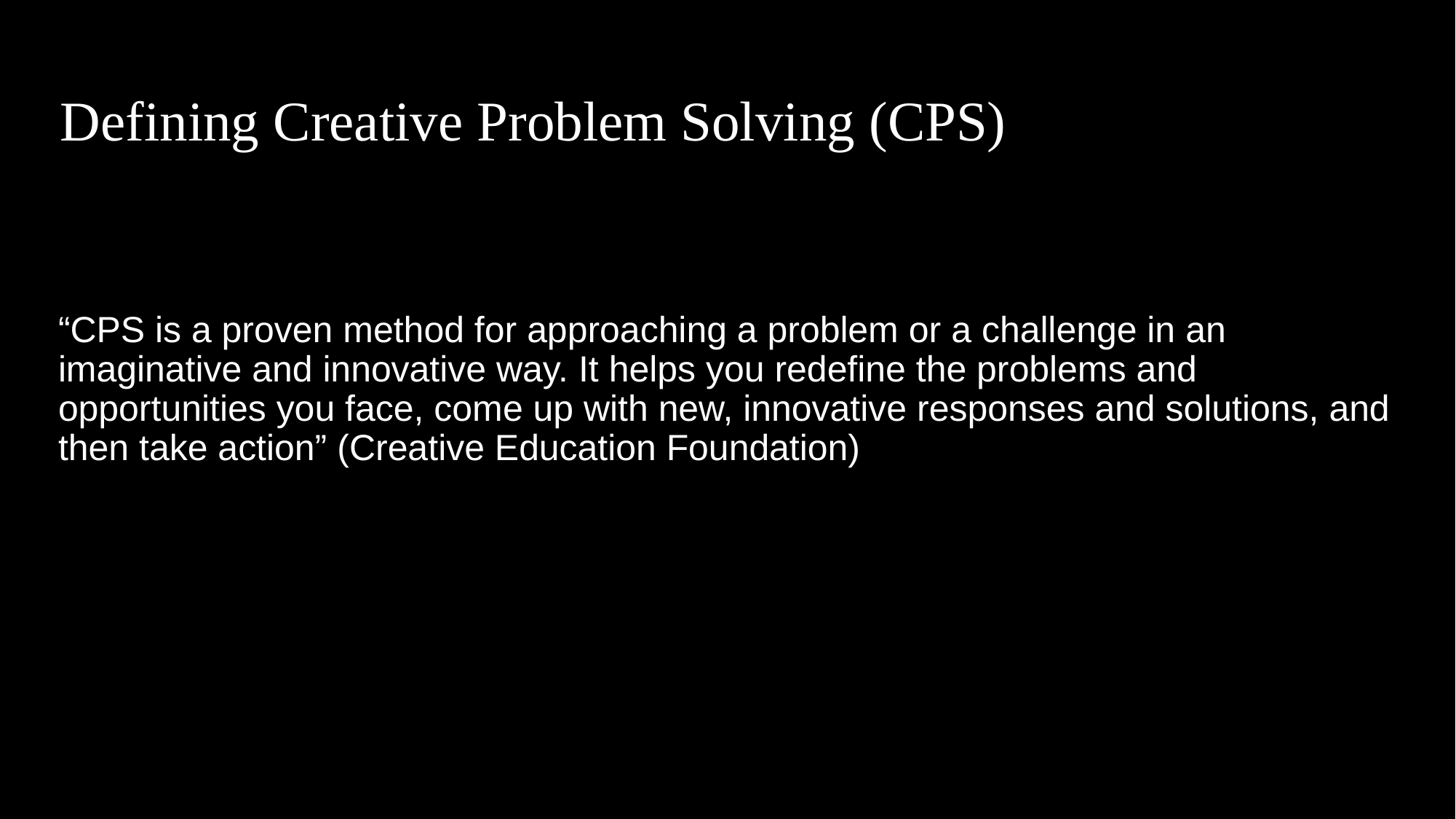

# Defining Creative Problem Solving (CPS)
“CPS is a proven method for approaching a problem or a challenge in an imaginative and innovative way. It helps you redefine the problems and opportunities you face, come up with new, innovative responses and solutions, and then take action” (Creative Education Foundation)